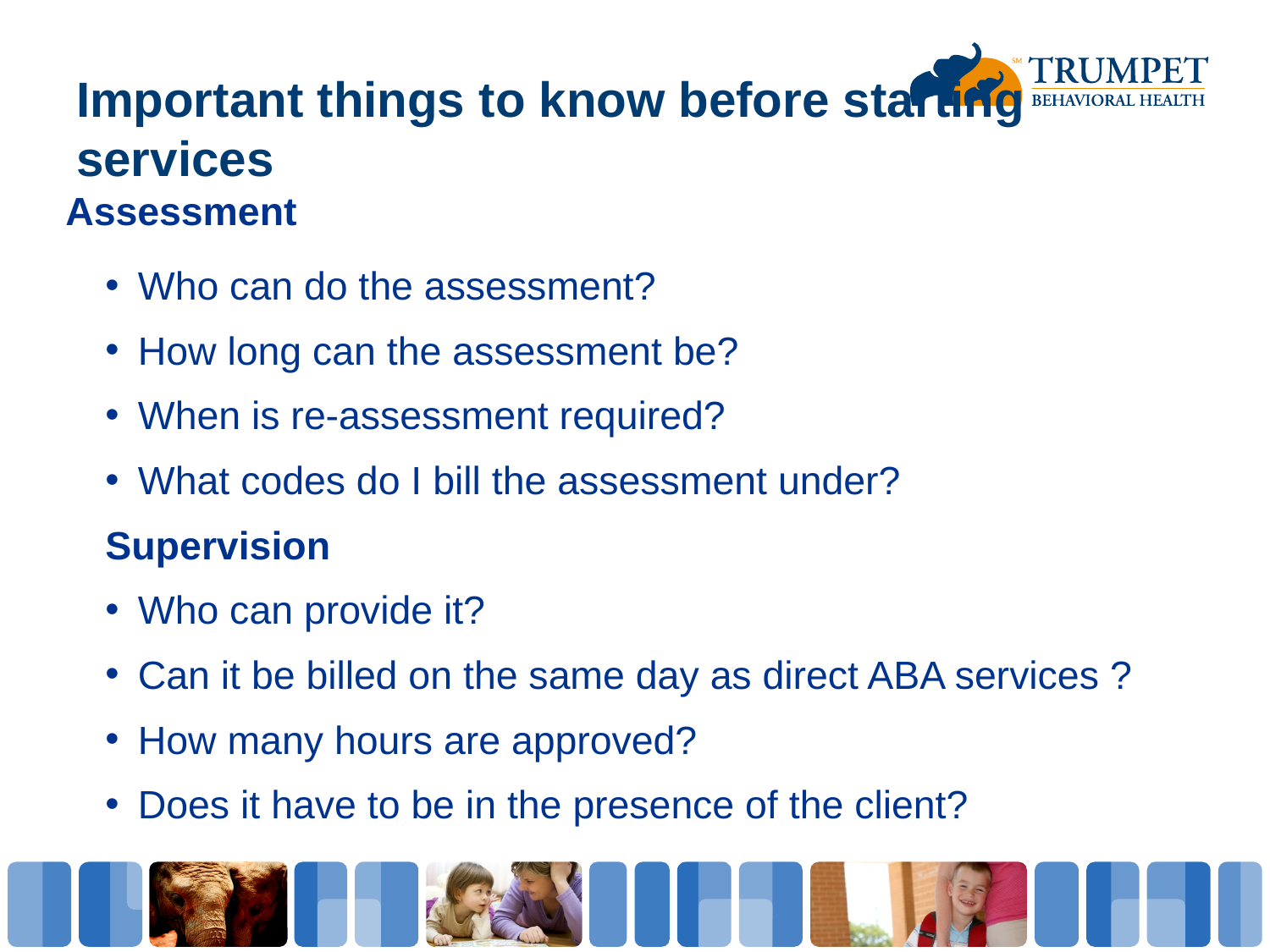

# Important things to know before starting services
Assessment
Who can do the assessment?
How long can the assessment be?
When is re-assessment required?
What codes do I bill the assessment under?
Supervision
Who can provide it?
Can it be billed on the same day as direct ABA services ?
How many hours are approved?
Does it have to be in the presence of the client?